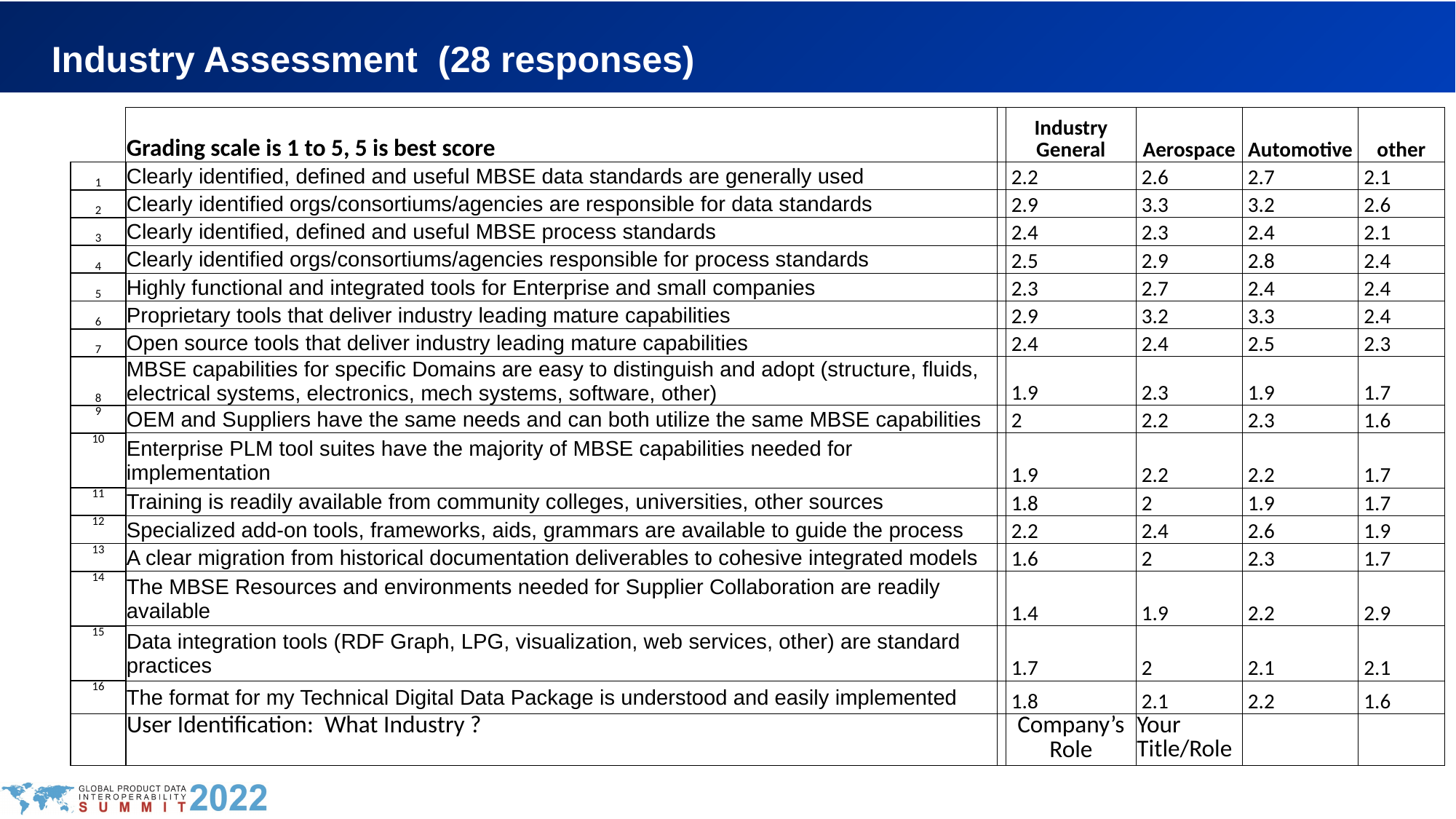

# Industry Assessment  (28 responses)
|  | Grading scale is 1 to 5, 5 is best score |  | Industry General | Aerospace | Automotive | other |
| --- | --- | --- | --- | --- | --- | --- |
| 1 | Clearly identified, defined and useful MBSE data standards are generally used |  | 2.2 | 2.6 | 2.7 | 2.1 |
| 2 | Clearly identified orgs/consortiums/agencies are responsible for data standards |  | 2.9 | 3.3 | 3.2 | 2.6 |
| 3 | Clearly identified, defined and useful MBSE process standards |  | 2.4 | 2.3 | 2.4 | 2.1 |
| 4 | Clearly identified orgs/consortiums/agencies responsible for process standards |  | 2.5 | 2.9 | 2.8 | 2.4 |
| 5 | Highly functional and integrated tools for Enterprise and small companies |  | 2.3 | 2.7 | 2.4 | 2.4 |
| 6 | Proprietary tools that deliver industry leading mature capabilities |  | 2.9 | 3.2 | 3.3 | 2.4 |
| 7 | Open source tools that deliver industry leading mature capabilities |  | 2.4 | 2.4 | 2.5 | 2.3 |
| 8 | MBSE capabilities for specific Domains are easy to distinguish and adopt (structure, fluids, electrical systems, electronics, mech systems, software, other) |  | 1.9 | 2.3 | 1.9 | 1.7 |
| 9 | OEM and Suppliers have the same needs and can both utilize the same MBSE capabilities |  | 2 | 2.2 | 2.3 | 1.6 |
| 10 | Enterprise PLM tool suites have the majority of MBSE capabilities needed for implementation |  | 1.9 | 2.2 | 2.2 | 1.7 |
| 11 | Training is readily available from community colleges, universities, other sources |  | 1.8 | 2 | 1.9 | 1.7 |
| 12 | Specialized add-on tools, frameworks, aids, grammars are available to guide the process |  | 2.2 | 2.4 | 2.6 | 1.9 |
| 13 | A clear migration from historical documentation deliverables to cohesive integrated models |  | 1.6 | 2 | 2.3 | 1.7 |
| 14 | The MBSE Resources and environments needed for Supplier Collaboration are readily available |  | 1.4 | 1.9 | 2.2 | 2.9 |
| 15 | Data integration tools (RDF Graph, LPG, visualization, web services, other) are standard practices |  | 1.7 | 2 | 2.1 | 2.1 |
| 16 | The format for my Technical Digital Data Package is understood and easily implemented |  | 1.8 | 2.1 | 2.2 | 1.6 |
|  | User Identification: What Industry ? |  | Company’s Role | Your Title/Role |  |  |